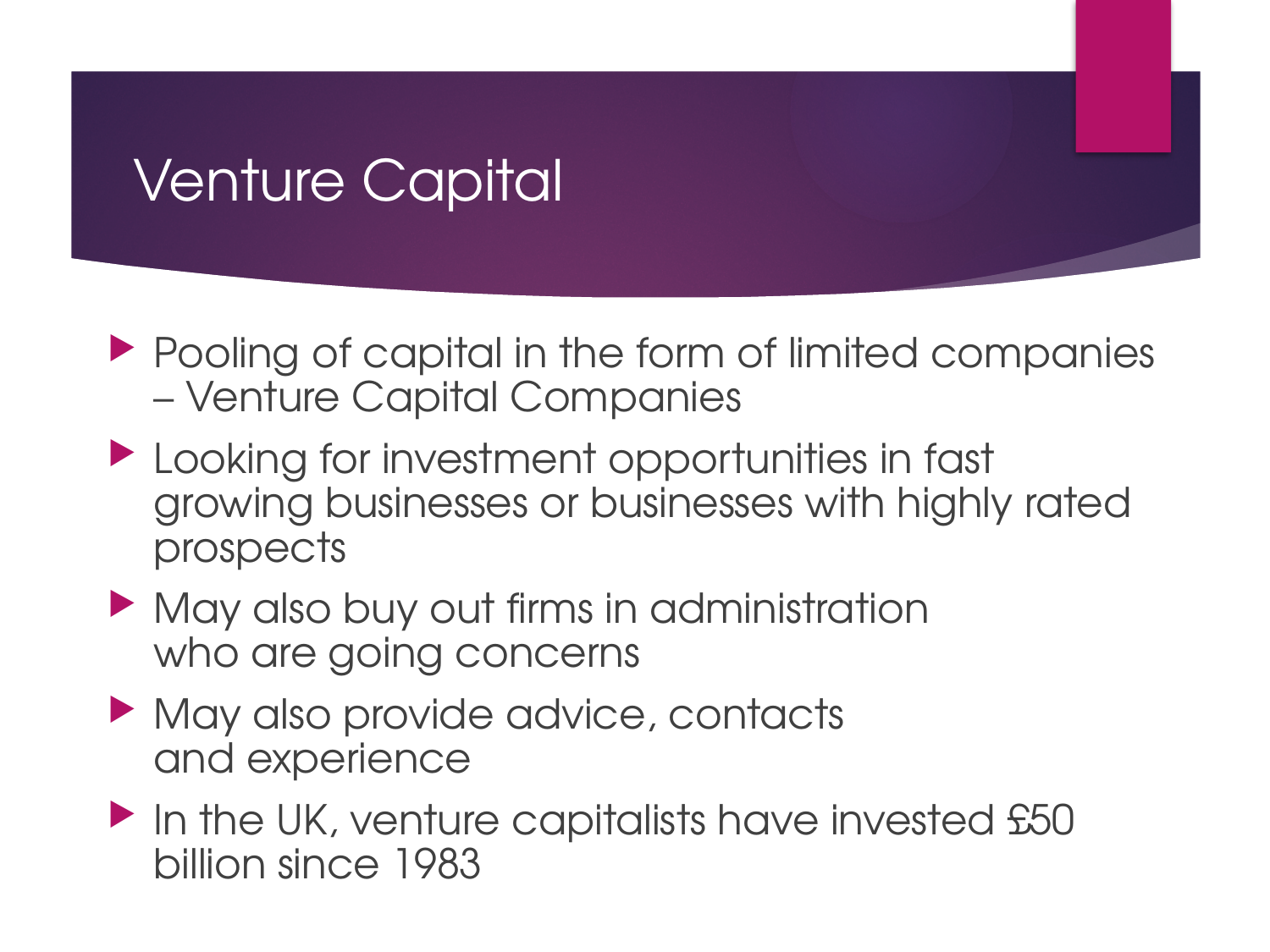

# Venture Capital
Pooling of capital in the form of limited companies – Venture Capital Companies
Looking for investment opportunities in fast growing businesses or businesses with highly rated prospects
May also buy out firms in administration
who are going concerns
May also provide advice, contacts
and experience
In the UK, venture capitalists have invested £50 billion since 1983